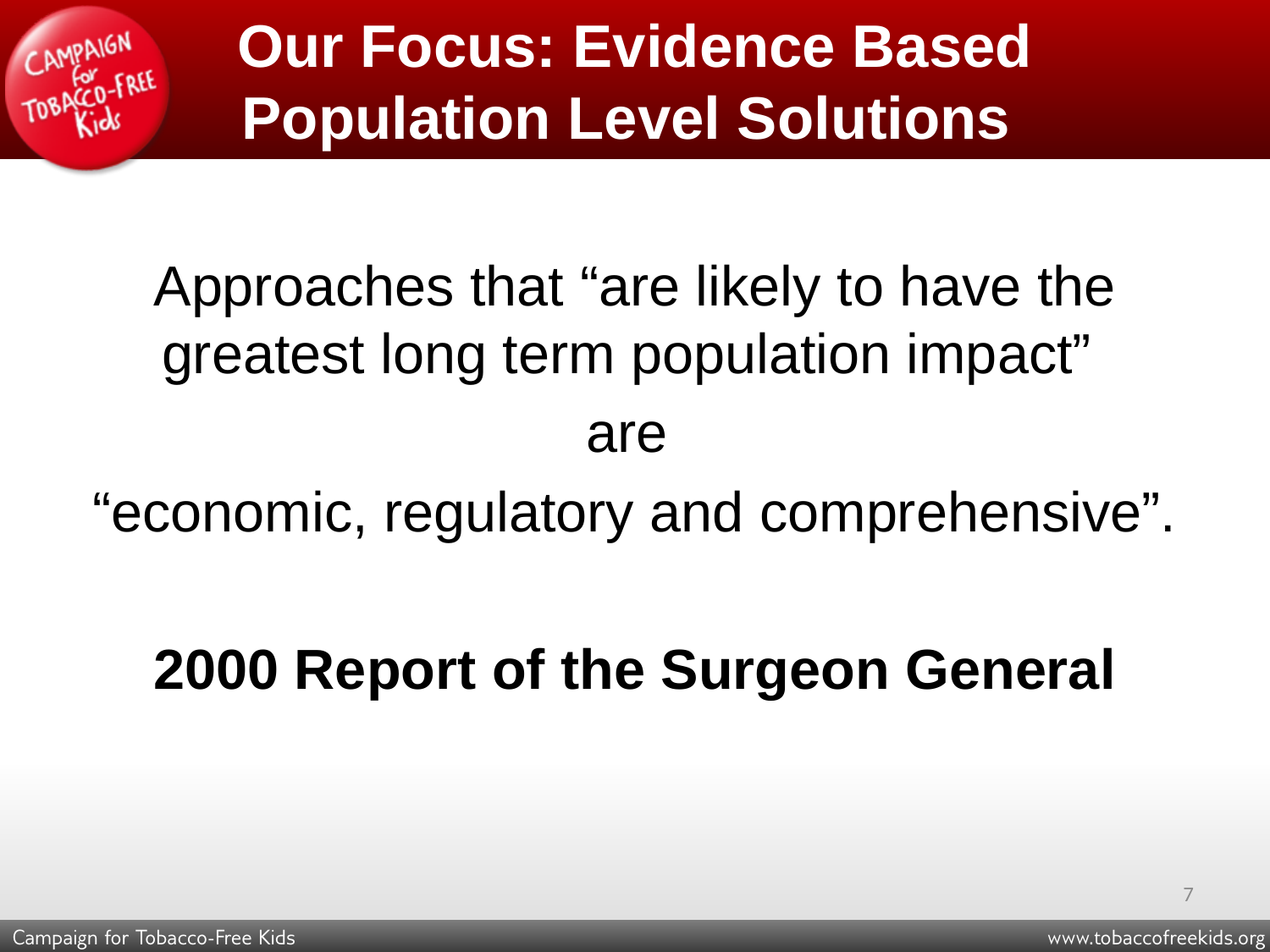

# Our Focus: Evidence Based Population Level Solutions
Approaches that “are likely to have the greatest long term population impact”
are
“economic, regulatory and comprehensive”.

2000 Report of the Surgeon General
7